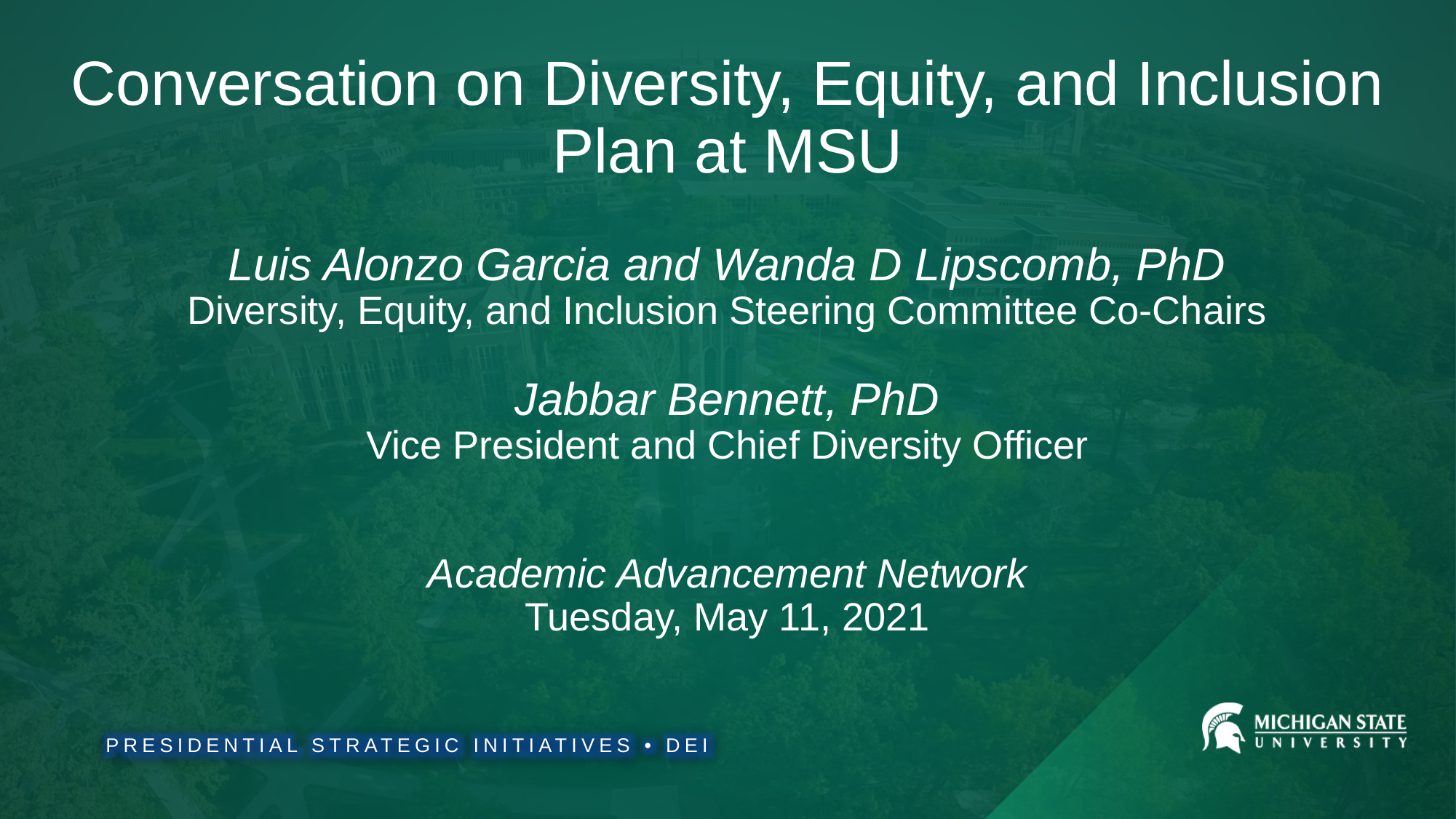

# Conversation on Diversity, Equity, and Inclusion Plan at MSU Luis Alonzo Garcia and Wanda D Lipscomb, PhD Diversity, Equity, and Inclusion Steering Committee Co-Chairs Jabbar Bennett, PhD Vice President and Chief Diversity Officer Academic Advancement Network Tuesday, May 11, 2021